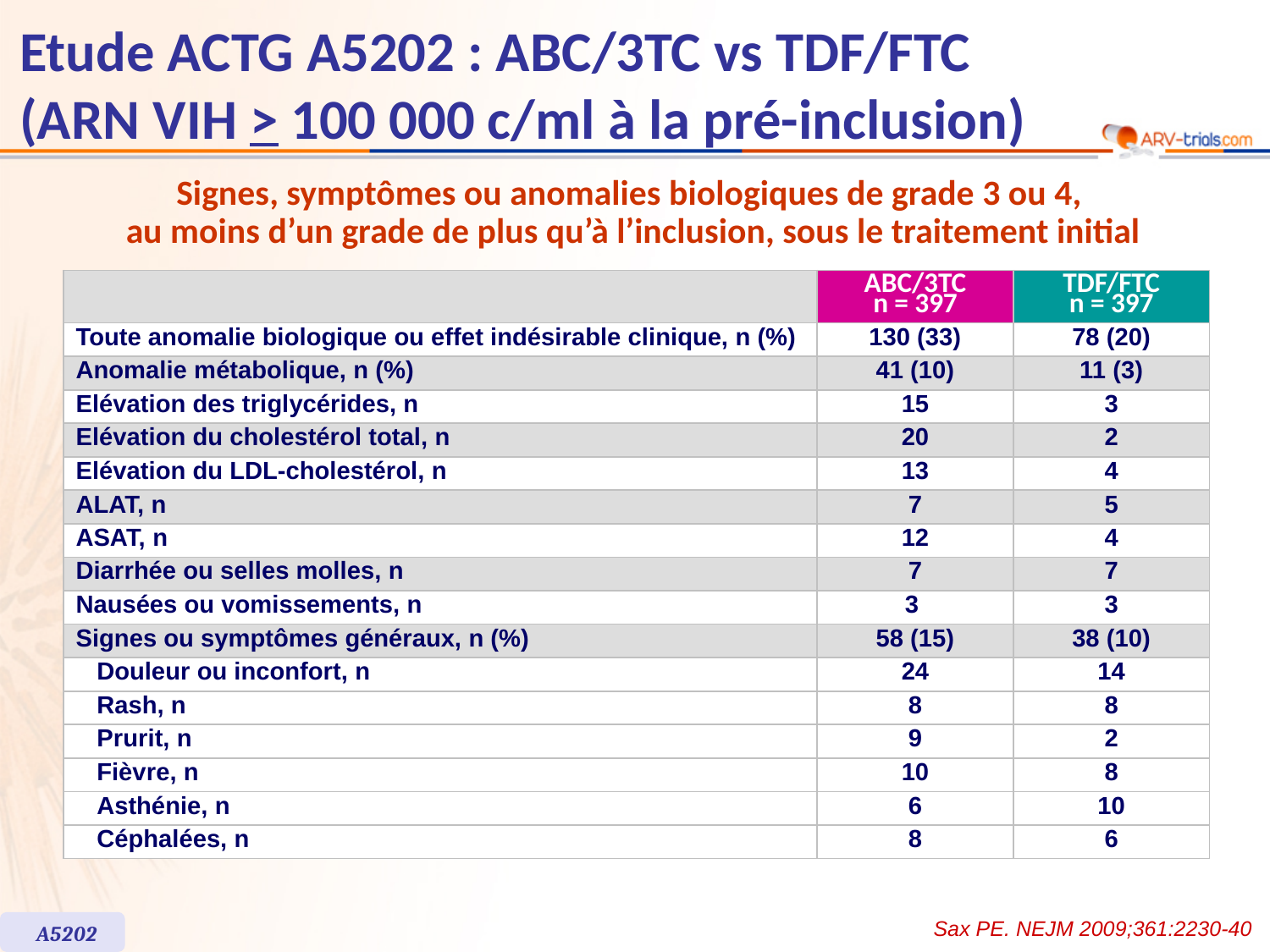

# Etude ACTG A5202 : ABC/3TC vs TDF/FTC (ARN VIH > 100 000 c/ml à la pré-inclusion)
Signes, symptômes ou anomalies biologiques de grade 3 ou 4,
au moins d’un grade de plus qu’à l’inclusion, sous le traitement initial
|  | ABC/3TC n = 397 | TDF/FTC n = 397 |
| --- | --- | --- |
| Toute anomalie biologique ou effet indésirable clinique, n (%) | 130 (33) | 78 (20) |
| Anomalie métabolique, n (%) | 41 (10) | 11 (3) |
| Elévation des triglycérides, n | 15 | 3 |
| Elévation du cholestérol total, n | 20 | 2 |
| Elévation du LDL-cholestérol, n | 13 | 4 |
| ALAT, n | 7 | 5 |
| ASAT, n | 12 | 4 |
| Diarrhée ou selles molles, n | 7 | 7 |
| Nausées ou vomissements, n | 3 | 3 |
| Signes ou symptômes généraux, n (%) | 58 (15) | 38 (10) |
| Douleur ou inconfort, n | 24 | 14 |
| Rash, n | 8 | 8 |
| Prurit, n | 9 | 2 |
| Fièvre, n | 10 | 8 |
| Asthénie, n | 6 | 10 |
| Céphalées, n | 8 | 6 |
Sax PE. NEJM 2009;361:2230-40

A5202